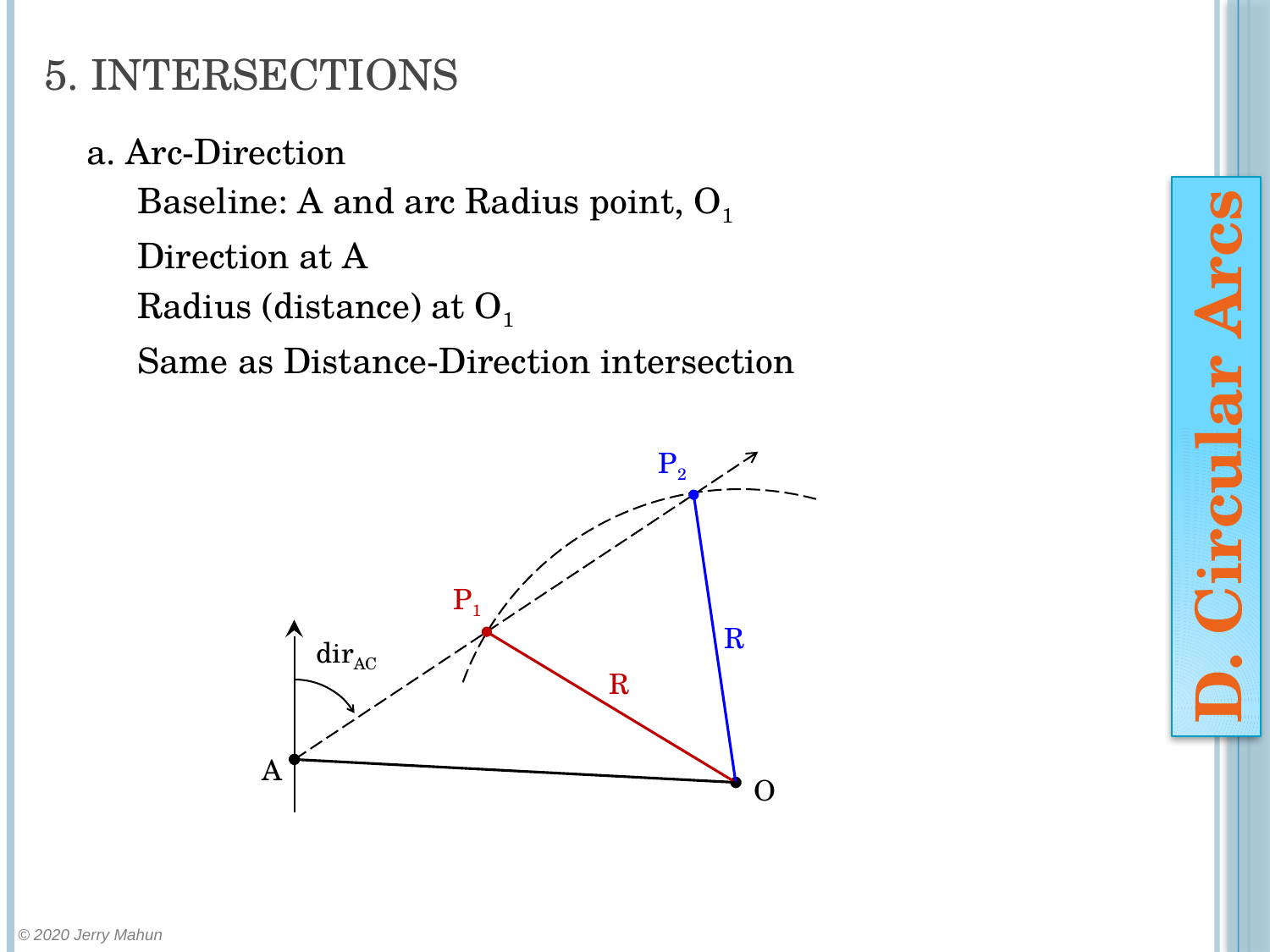

# 5. Intersections
a. Arc-Direction
Baseline: A and arc Radius point, O1
Direction at A
Radius (distance) at O1
Same as Distance-Direction intersection

P2

P1
R

dirAC
R

A

O